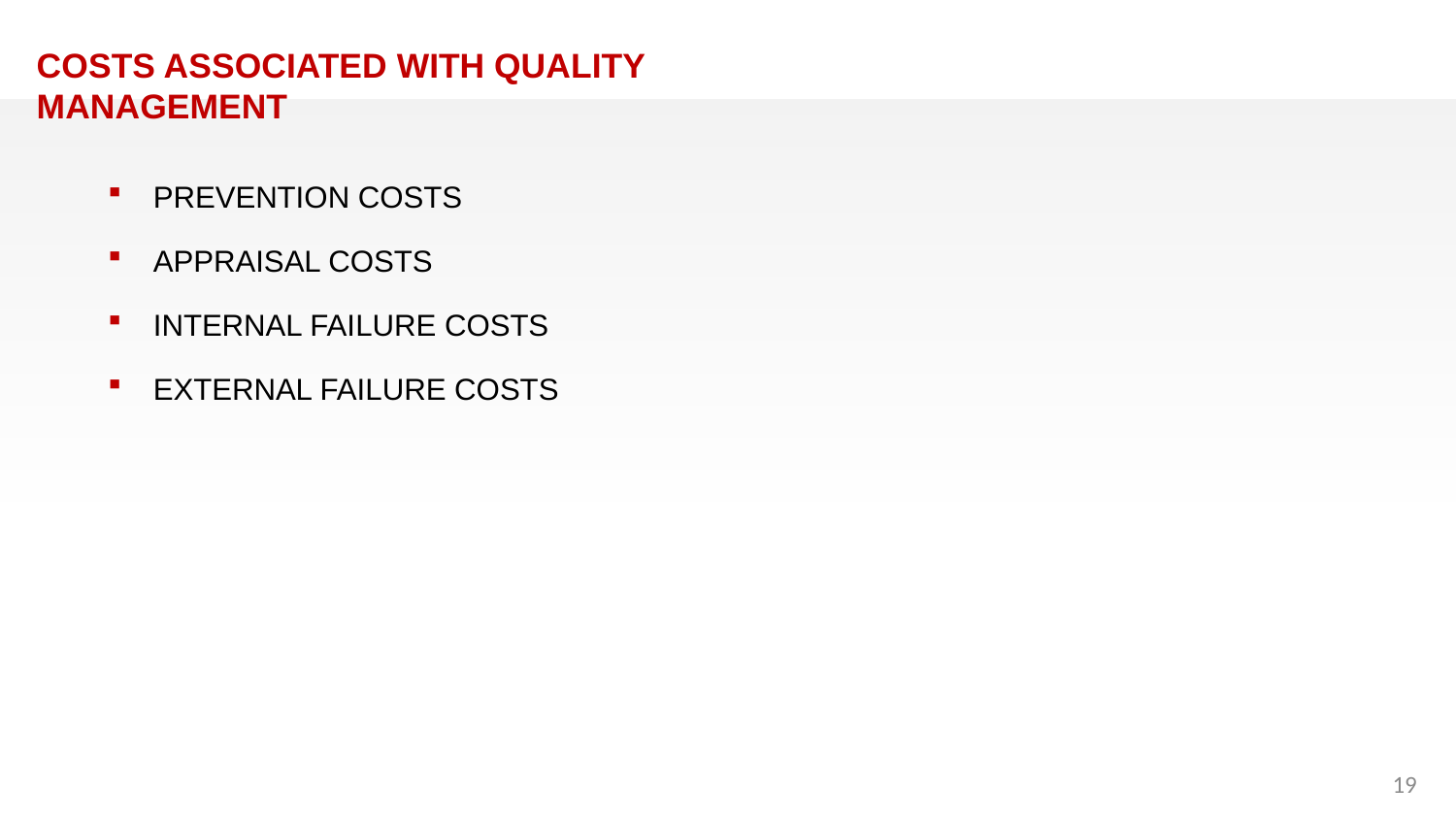

COSTS ASSOCIATED WITH QUALITY MANAGEMENT
PREVENTION COSTS
APPRAISAL COSTS
INTERNAL FAILURE COSTS
EXTERNAL FAILURE COSTS